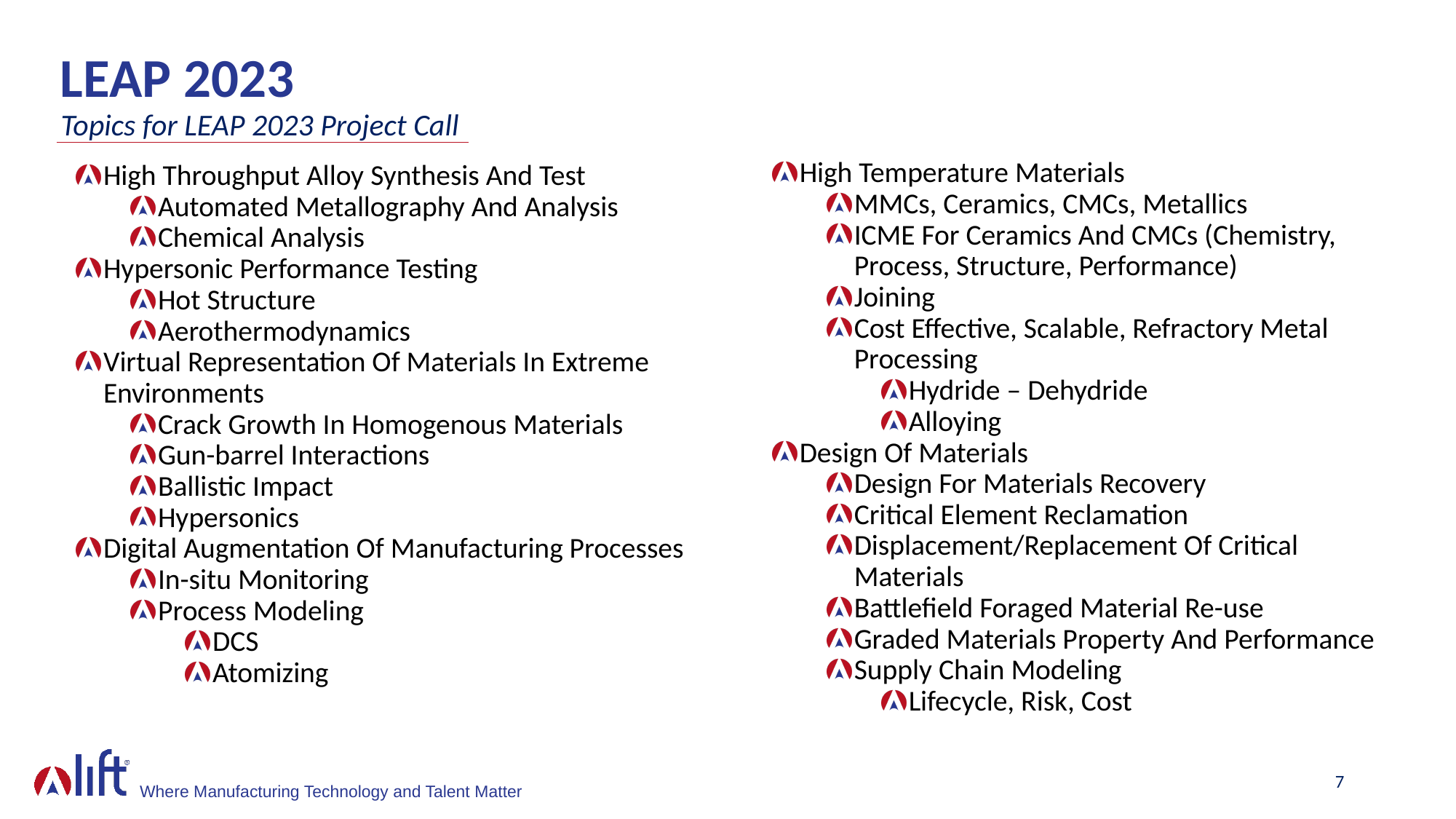

LEAP 2023
Topics for LEAP 2023 Project Call
High Temperature Materials
MMCs, Ceramics, CMCs, Metallics
ICME For Ceramics And CMCs (Chemistry, Process, Structure, Performance)
Joining
Cost Effective, Scalable, Refractory Metal Processing
Hydride – Dehydride
Alloying
Design Of Materials
Design For Materials Recovery
Critical Element Reclamation
Displacement/Replacement Of Critical Materials
Battlefield Foraged Material Re-use
Graded Materials Property And Performance
Supply Chain Modeling
Lifecycle, Risk, Cost

High Throughput Alloy Synthesis And Test
Automated Metallography And Analysis
Chemical Analysis
Hypersonic Performance Testing
Hot Structure
Aerothermodynamics
Virtual Representation Of Materials In Extreme Environments
Crack Growth In Homogenous Materials
Gun-barrel Interactions
Ballistic Impact
Hypersonics
Digital Augmentation Of Manufacturing Processes
In-situ Monitoring
Process Modeling
DCS
Atomizing
7